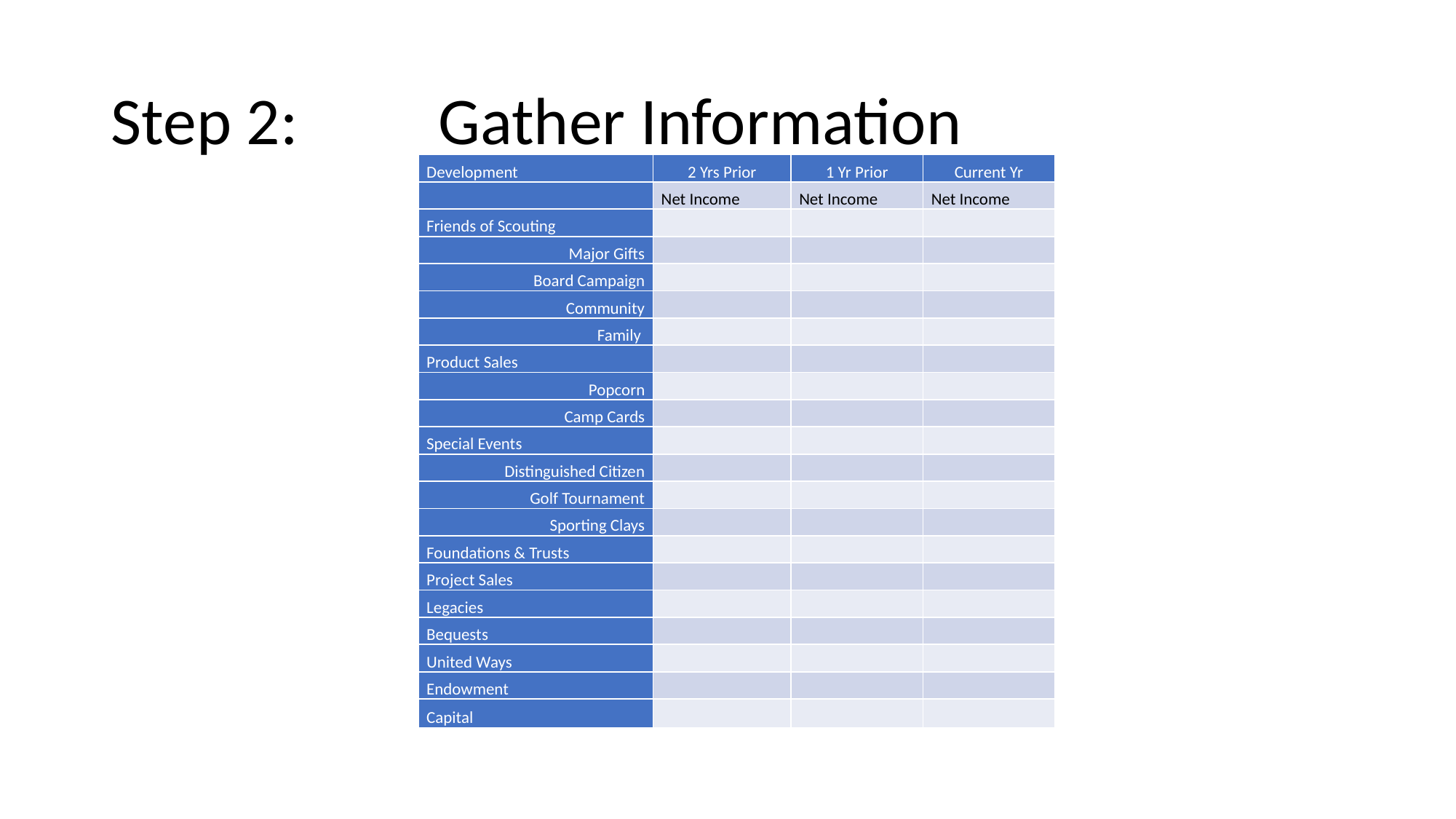

# Step 2:		Gather Information
| Development | 2 Yrs Prior | 1 Yr Prior | Current Yr |
| --- | --- | --- | --- |
|  | Net Income | Net Income | Net Income |
| Friends of Scouting |  |  |  |
| Major Gifts |  |  |  |
| Board Campaign |  |  |  |
| Community |  |  |  |
| Family |  |  |  |
| Product Sales |  |  |  |
| Popcorn |  |  |  |
| Camp Cards |  |  |  |
| Special Events |  |  |  |
| Distinguished Citizen |  |  |  |
| Golf Tournament |  |  |  |
| Sporting Clays |  |  |  |
| Foundations & Trusts |  |  |  |
| Project Sales |  |  |  |
| Legacies |  |  |  |
| Bequests |  |  |  |
| United Ways |  |  |  |
| Endowment |  |  |  |
| Capital |  |  |  |